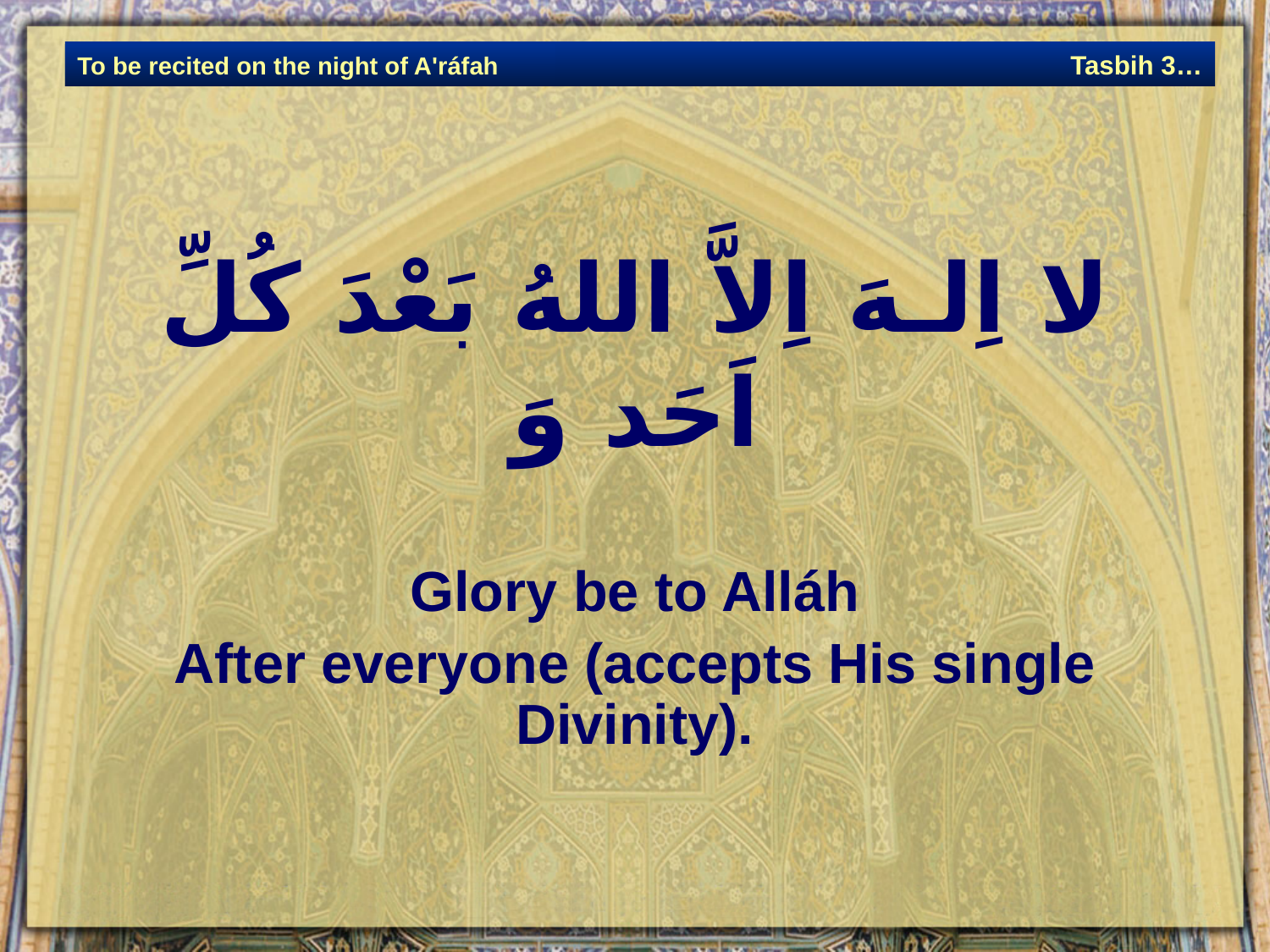

لا اِلـهَ اِلاَّ اللهُ بَعْدَ كُلِّ اَحَد وَ
Glory be to Alláh
After everyone (accepts His single Divinity).
Tasbih 3…
To be recited on the night of A'ráfah